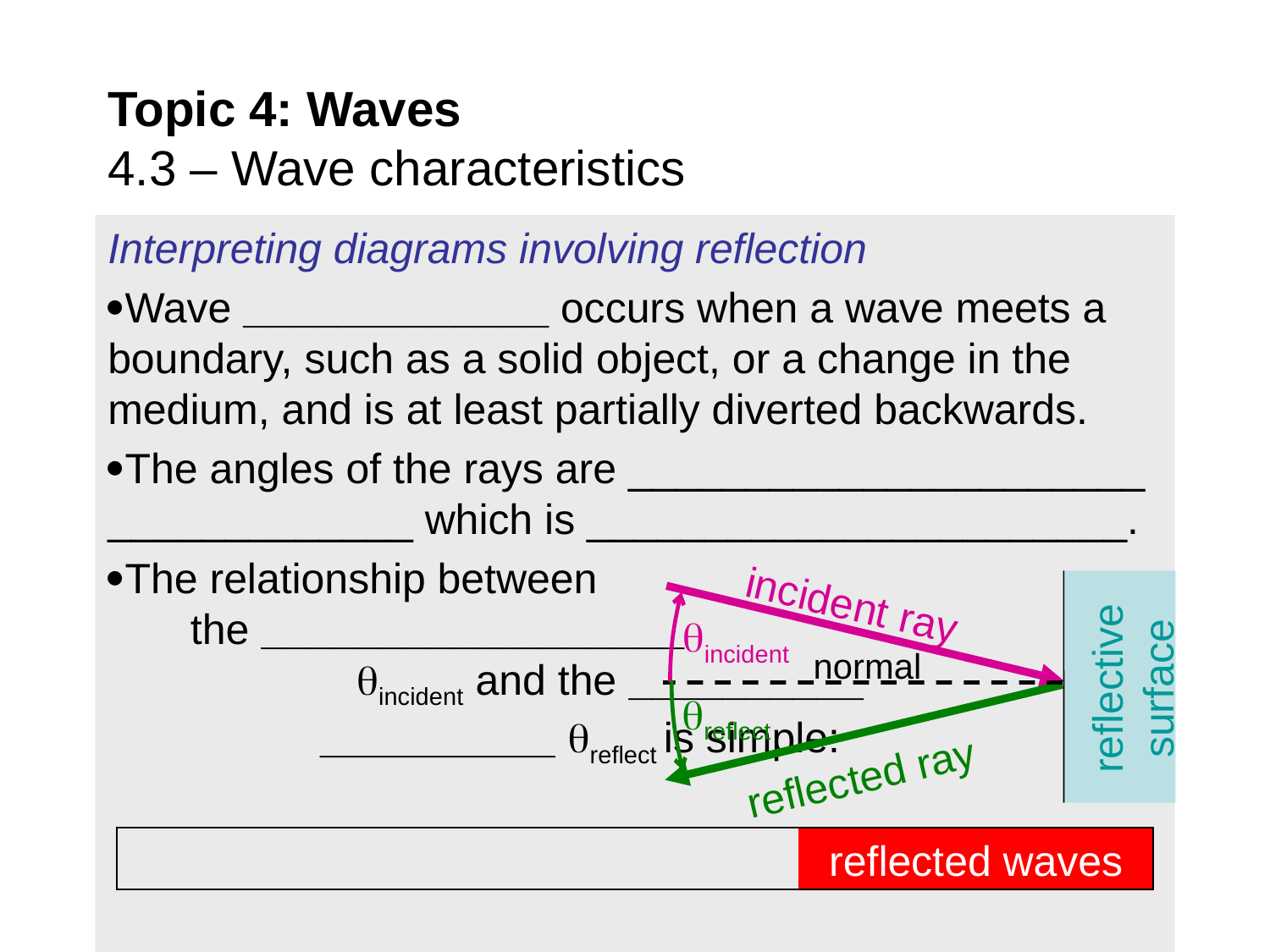

# Topic 4: Waves 4.3 – Wave characteristics
Interpreting diagrams involving reflection
•Wave _____________ occurs when a wave meets a boundary, such as a solid object, or a change in the medium, and is at least partially diverted backwards.
•The angles of the rays are ______________________ _____________ which is _______________________.
•The relationship between                                                       the __________________                                                              θincident and the __________                                            __________ θreflect is simple:

reflective surface
incident ray

θincident
normal

θreflect

reflected ray
reflected waves